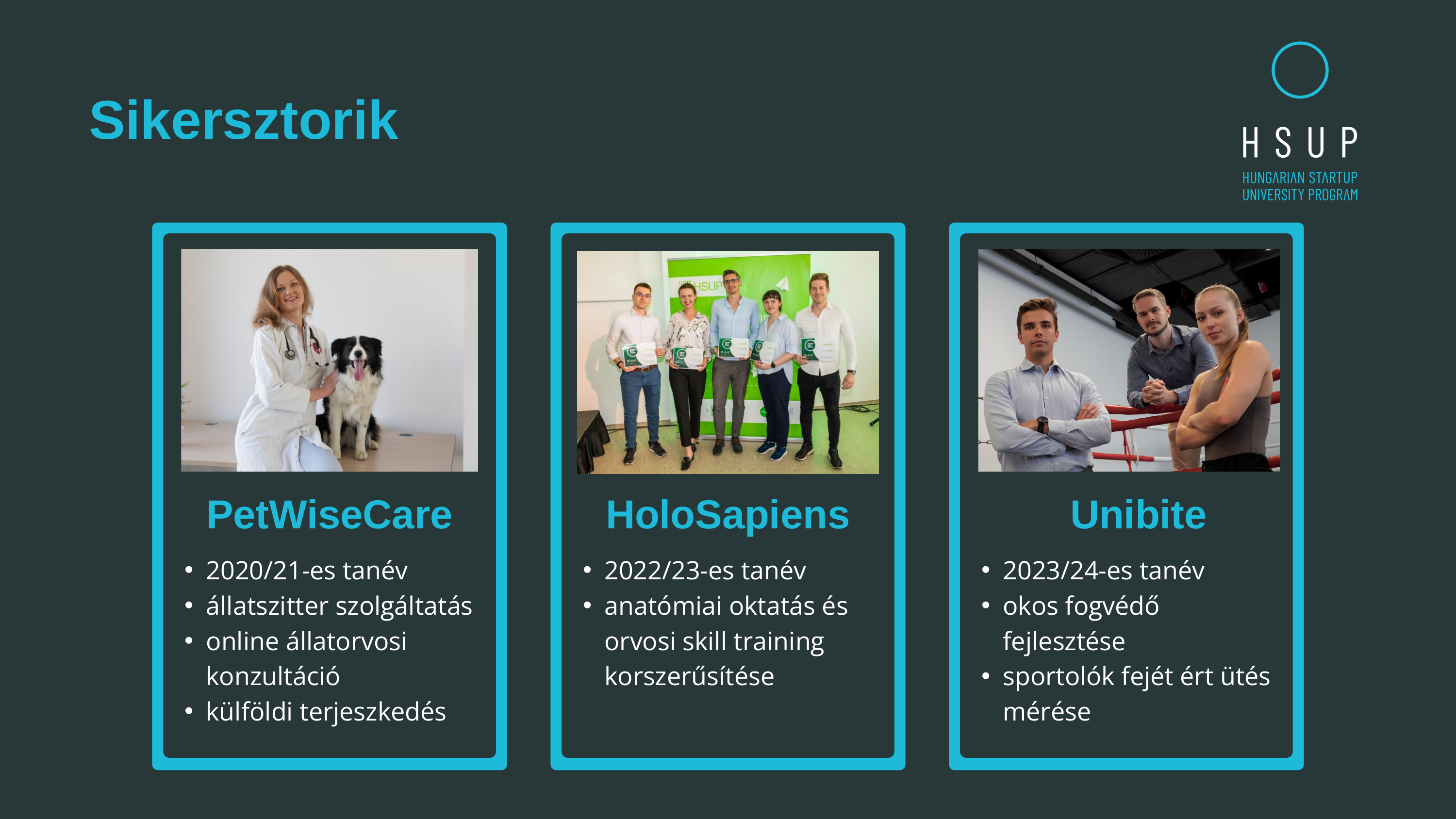

Sikersztorik

PetWiseCare
HoloSapiens
Unibite
2020/21-es tanév
állatszitter szolgáltatás
online állatorvosi konzultáció
külföldi terjeszkedés
2022/23-es tanév
anatómiai oktatás és orvosi skill training korszerűsítése
2023/24-es tanév
okos fogvédő fejlesztése
sportolók fejét ért ütés mérése